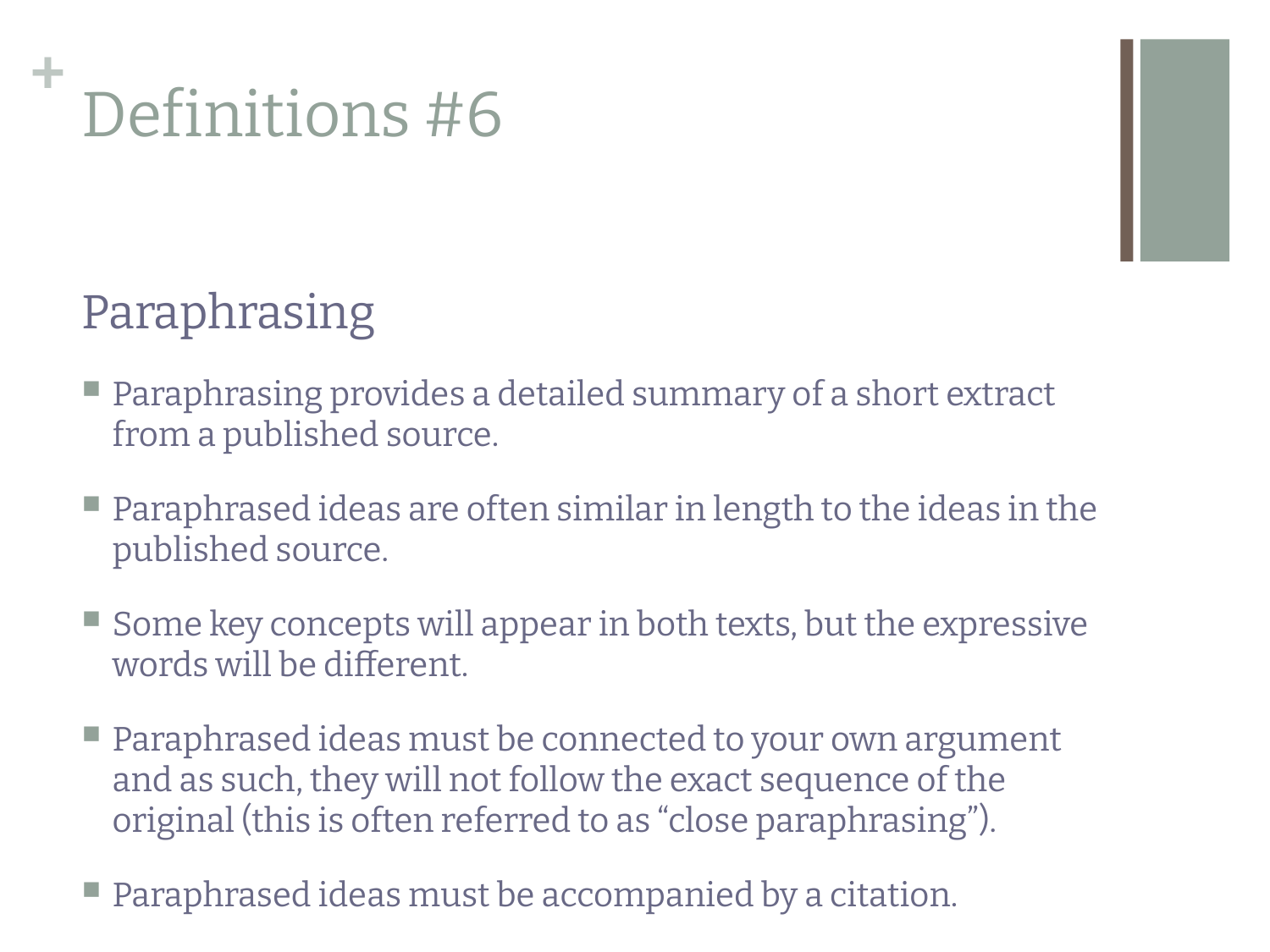

# Definitions #6
Paraphrasing
Paraphrasing provides a detailed summary of a short extract from a published source.
Paraphrased ideas are often similar in length to the ideas in the published source.
Some key concepts will appear in both texts, but the expressive words will be different.
Paraphrased ideas must be connected to your own argument and as such, they will not follow the exact sequence of the original (this is often referred to as “close paraphrasing”).
Paraphrased ideas must be accompanied by a citation.